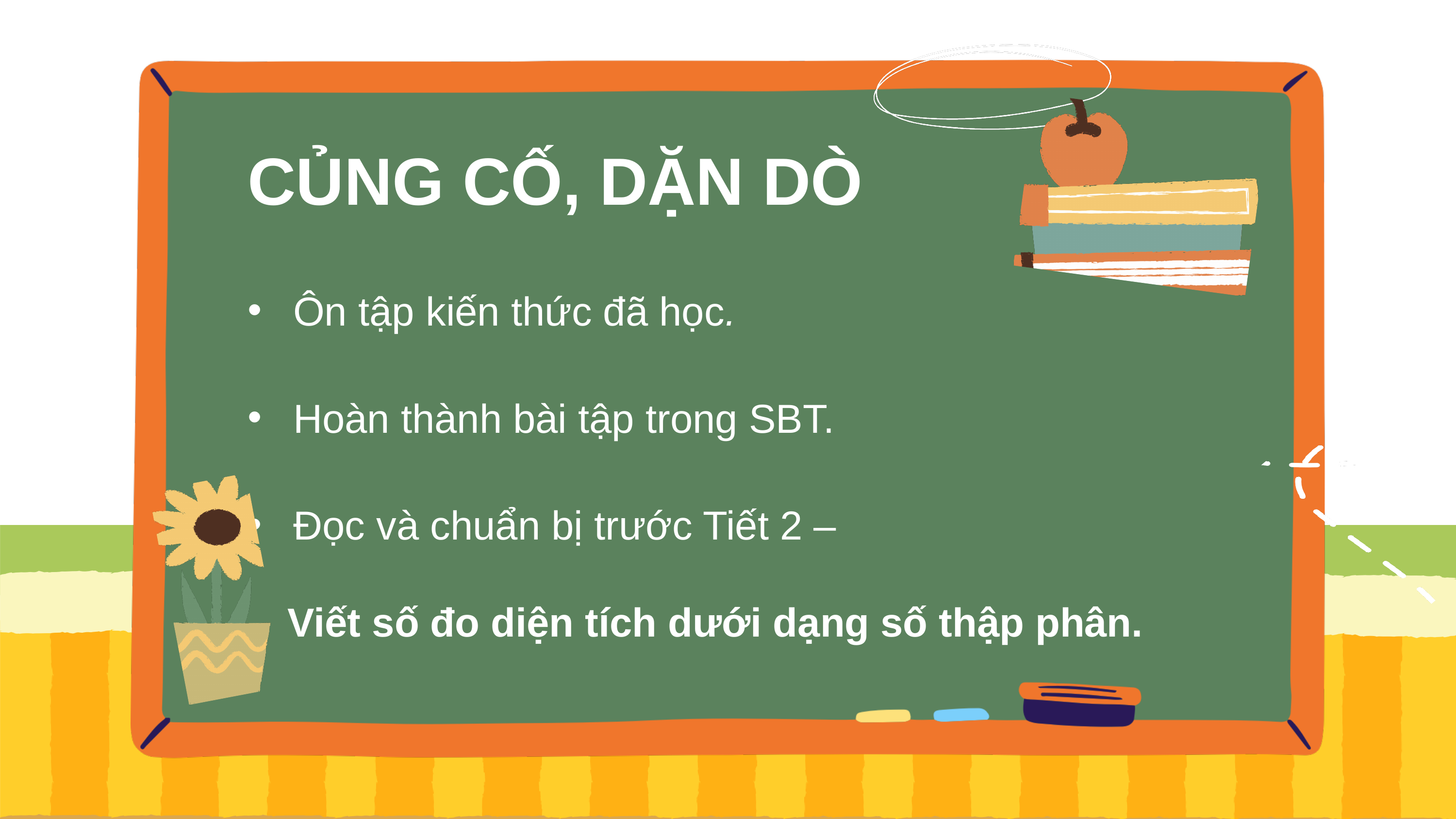

CỦNG CỐ, DẶN DÒ
Ôn tập kiến thức đã học.
Hoàn thành bài tập trong SBT.
Đọc và chuẩn bị trước Tiết 2 –
Viết số đo diện tích dưới dạng số thập phân.